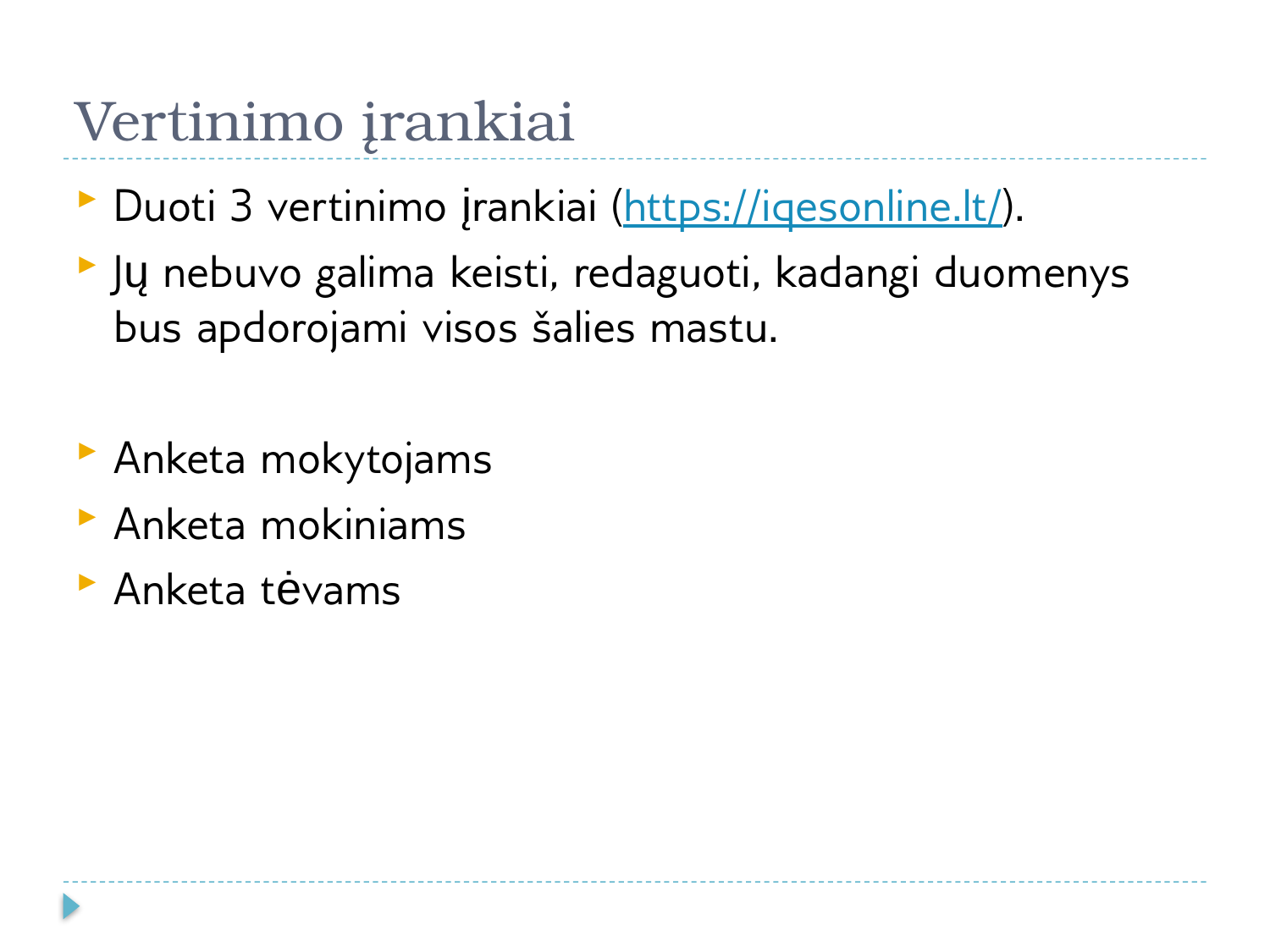

# Vertinimo įrankiai
Duoti 3 vertinimo įrankiai (https://iqesonline.lt/).
Jų nebuvo galima keisti, redaguoti, kadangi duomenys bus apdorojami visos šalies mastu.

Anketa mokytojams
Anketa mokiniams
Anketa tėvams